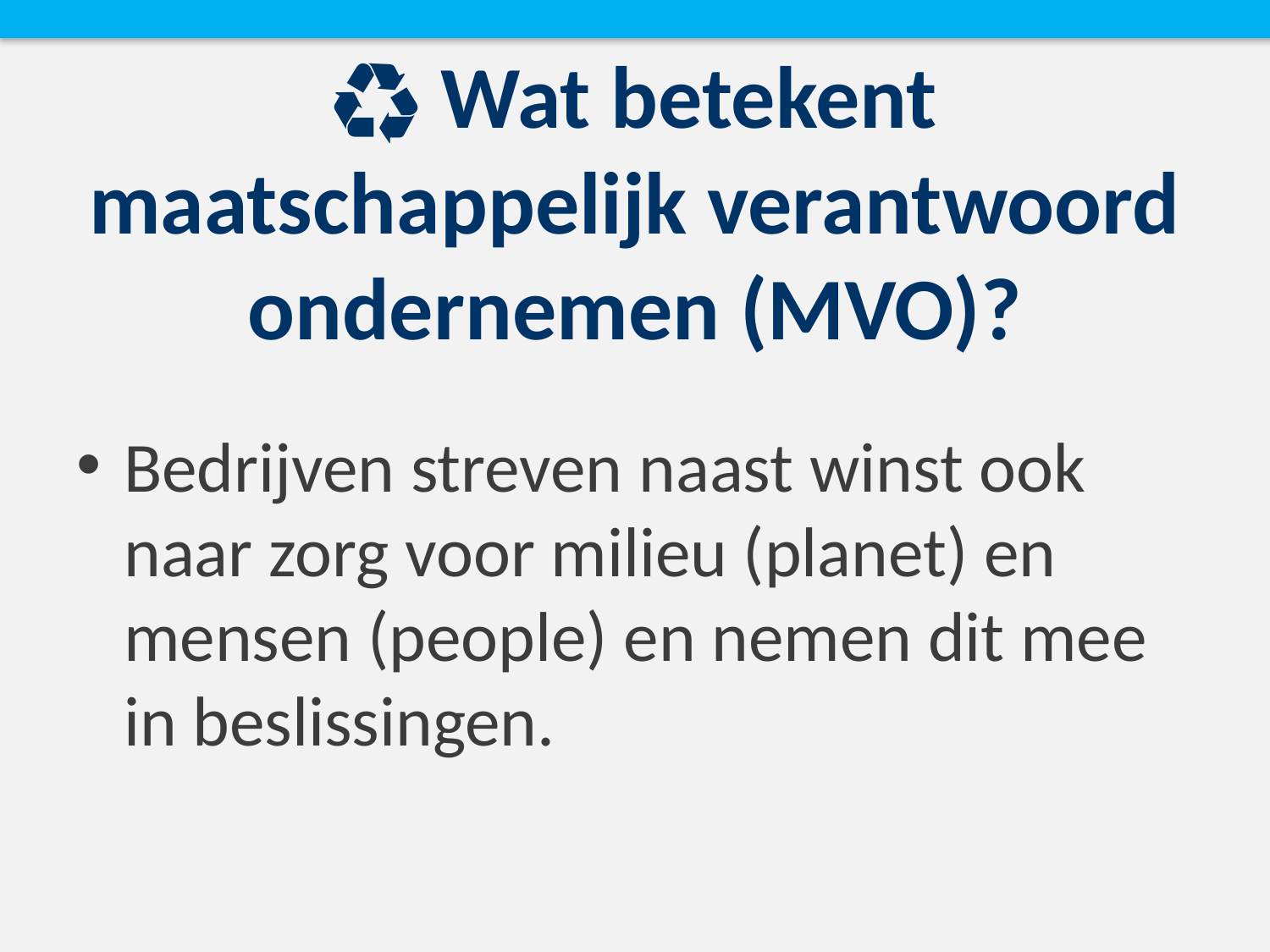

# ♻️ Wat betekent maatschappelijk verantwoord ondernemen (MVO)?
Bedrijven streven naast winst ook naar zorg voor milieu (planet) en mensen (people) en nemen dit mee in beslissingen.